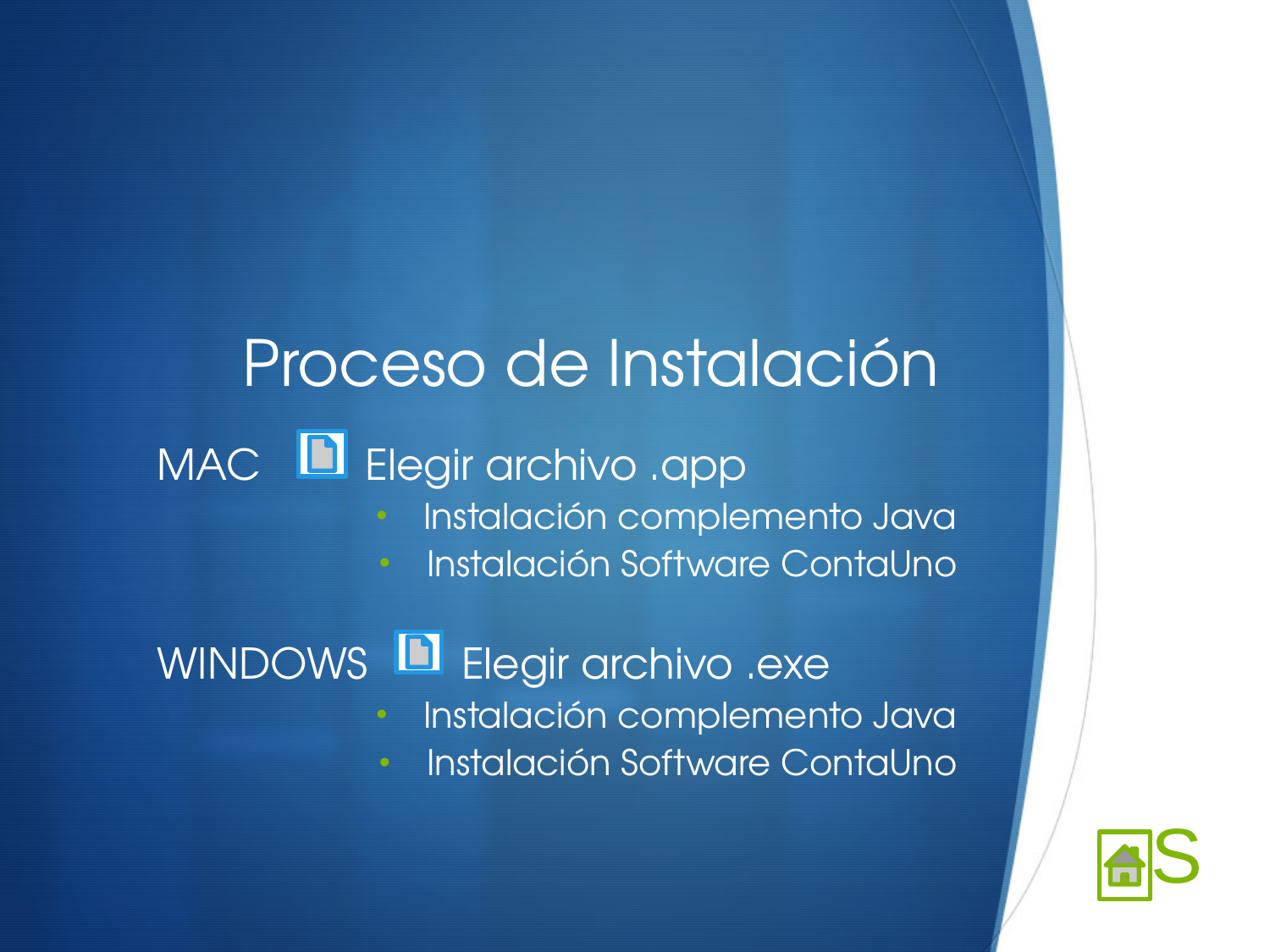

# Proceso de Instalación
MAC         Elegir archivo .app
Instalación complemento Java
Instalación Software ContaUno

WINDOWS        Elegir archivo .exe
Instalación complemento Java
Instalación Software ContaUno